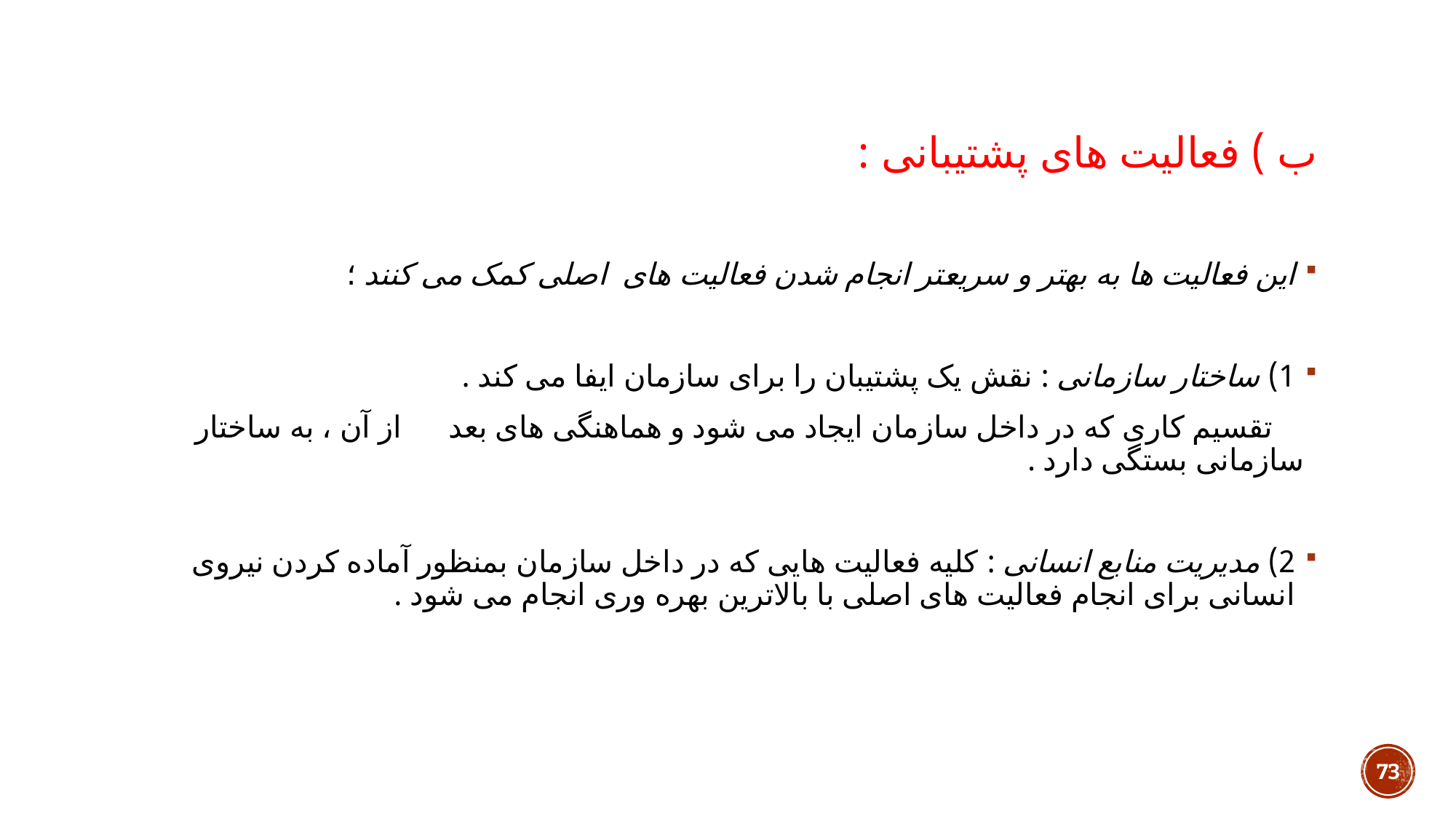

# ب ) فعالیت های پشتیبانی :
این فعالیت ها به بهتر و سریعتر انجام شدن فعالیت های  اصلی کمک می کنند ؛

1) ساختار سازمانی : نقش یک پشتیبان را برای سازمان ایفا می کند .
    تقسیم کاری که در داخل سازمان ایجاد می شود و هماهنگی های بعد      از آن ، به ساختار سازمانی بستگی دارد .

2) مدیریت منابع انسانی : کلیه فعالیت هایی که در داخل سازمان بمنظور آماده کردن نیروی انسانی برای انجام فعالیت های اصلی با بالاترین بهره وری انجام می شود .
73